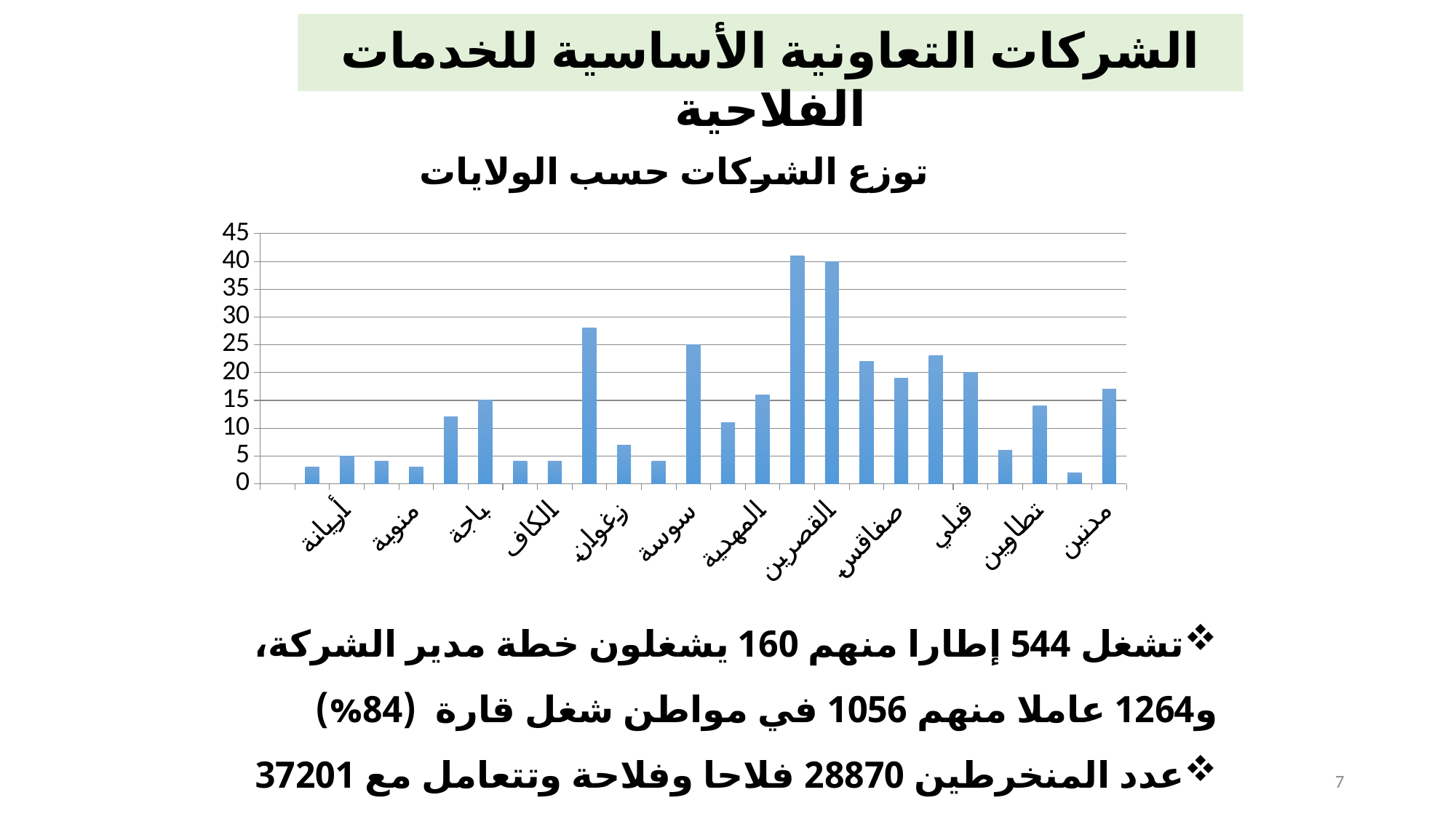

الشركات التعاونية الأساسية للخدمات الفلاحية

### Chart: توزع الشركات حسب الولايات

| Category | عدد الشركات |
|---|---|
|  | None |
| تونس | 3.0 |
| أريانة | 5.0 |
| بن عروس | 4.0 |
| منوبة | 3.0 |
| بنزرت | 12.0 |
| باجة | 15.0 |
| جندوبة | 4.0 |
| الكاف | 4.0 |
| نابل | 28.0 |
| زغوان | 7.0 |
| سليانة | 4.0 |
| سوسة | 25.0 |
| المنستير | 11.0 |
| المهدية | 16.0 |
| القيروان | 41.0 |
| القصرين | 40.0 |
| سيدي بوزيد | 22.0 |
| صفاقس | 19.0 |
| قابس | 23.0 |
| قبلي | 20.0 |
| توزر | 6.0 |
| تطاوين | 14.0 |
| قفصة | 2.0 |
| مدنين | 17.0 |
تشغل 544 إطارا منهم 160 يشغلون خطة مدير الشركة، و1264 عاملا منهم 1056 في مواطن شغل قارة  (84%)
عدد المنخرطين 28870 فلاحا وفلاحة وتتعامل مع 37201 فلاحا وفلاحة
7